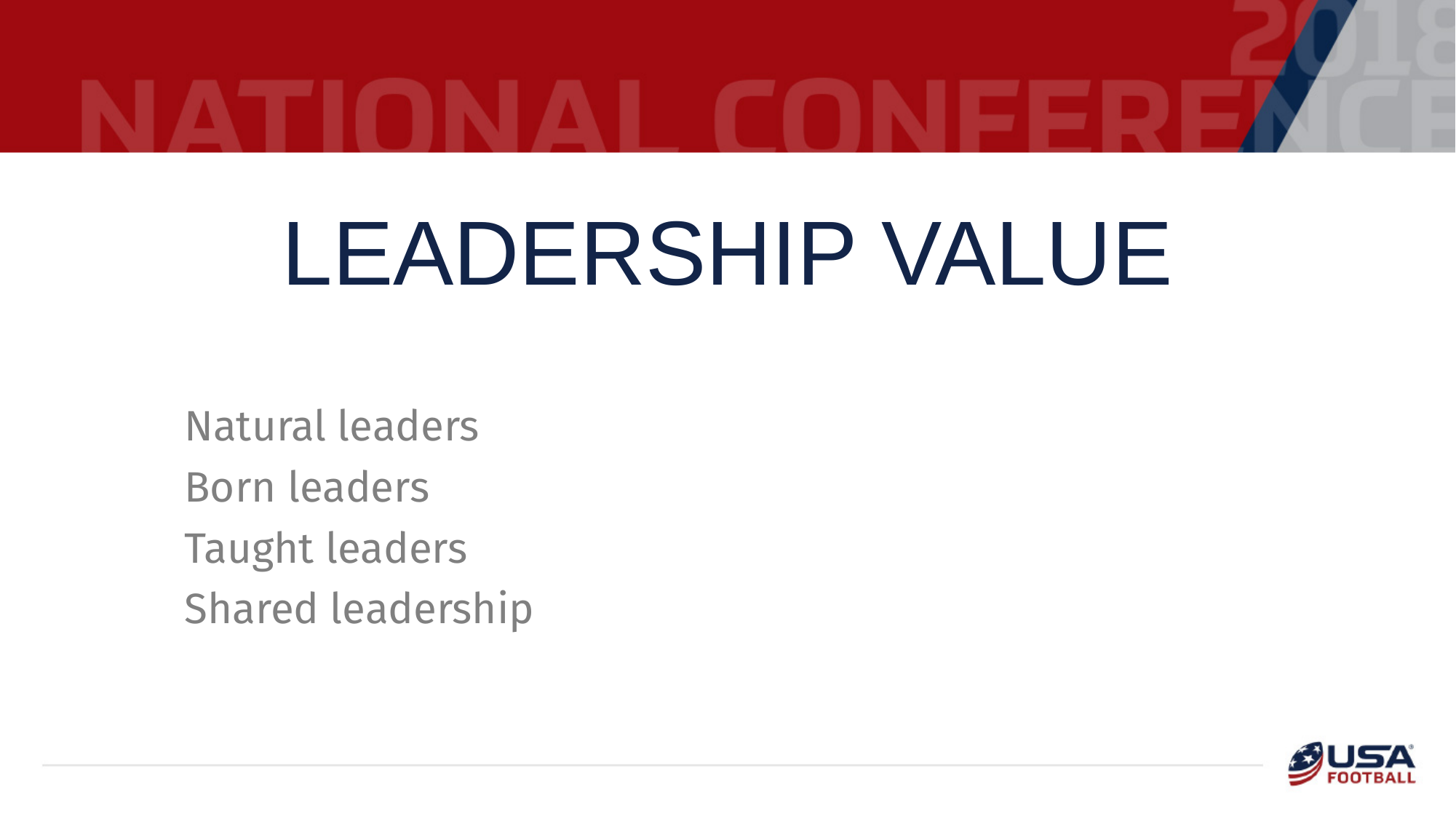

# LEADERSHIP value
Natural leaders
Born leaders
Taught leaders
Shared leadership